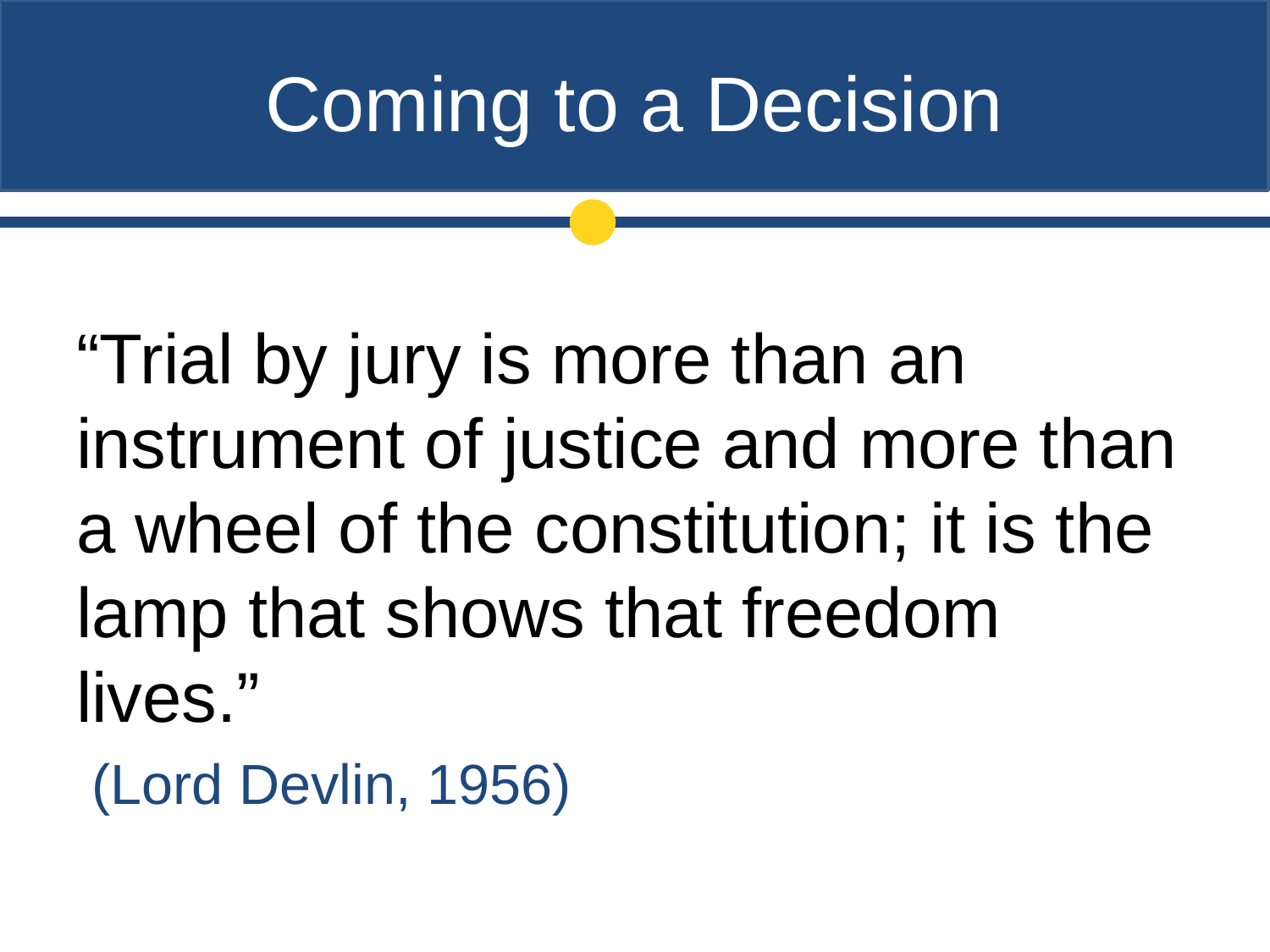

# Coming to a Decision

“Trial by jury is more than an instrument of justice and more than a wheel of the constitution; it is the lamp that shows that freedom lives.”
 (Lord Devlin, 1956)